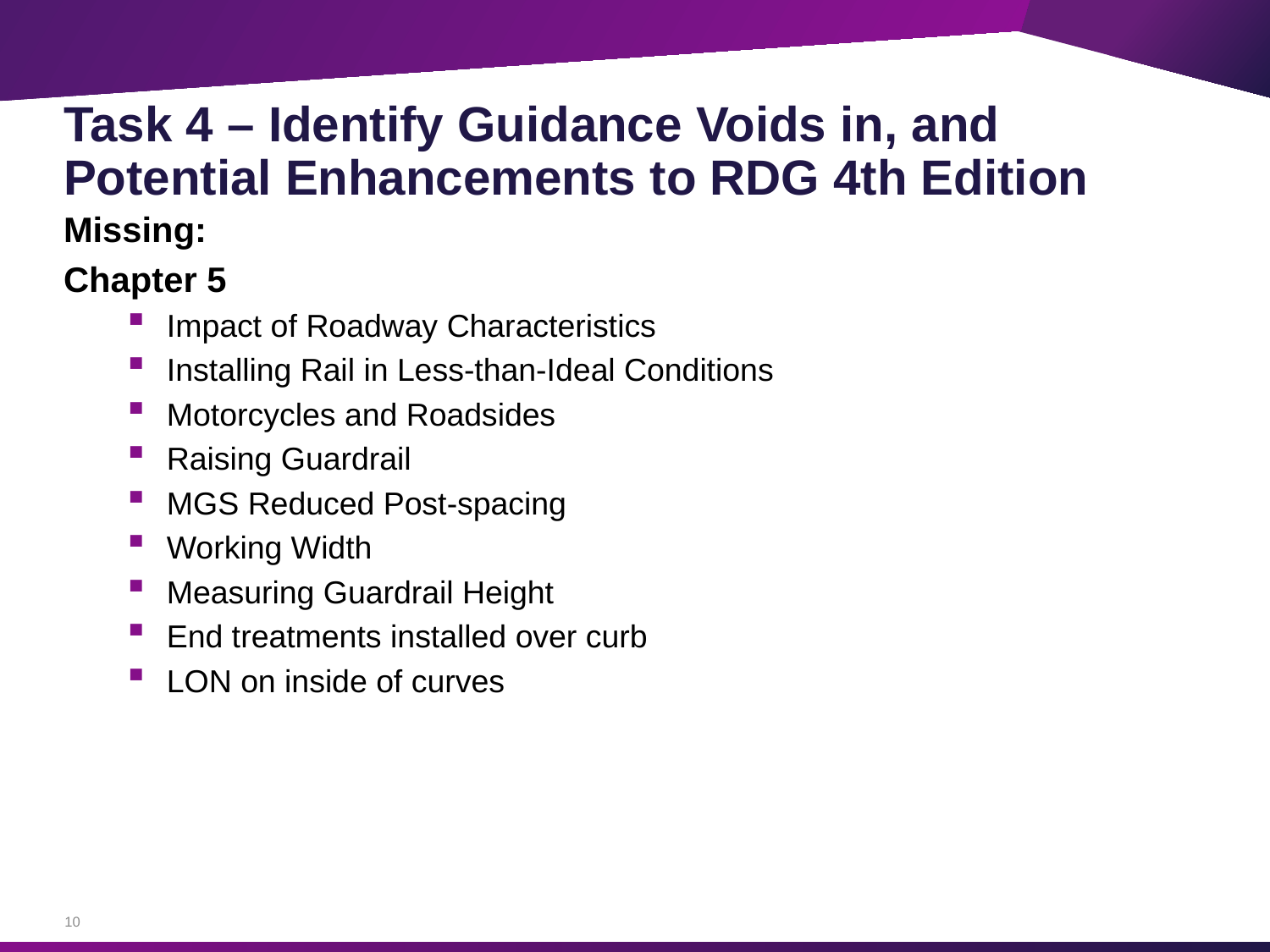

# Task 4 – Identify Guidance Voids in, and Potential Enhancements to RDG 4th Edition
Missing:
Chapter 5
Impact of Roadway Characteristics
Installing Rail in Less-than-Ideal Conditions
Motorcycles and Roadsides
Raising Guardrail
MGS Reduced Post-spacing
Working Width
Measuring Guardrail Height
End treatments installed over curb
LON on inside of curves

10